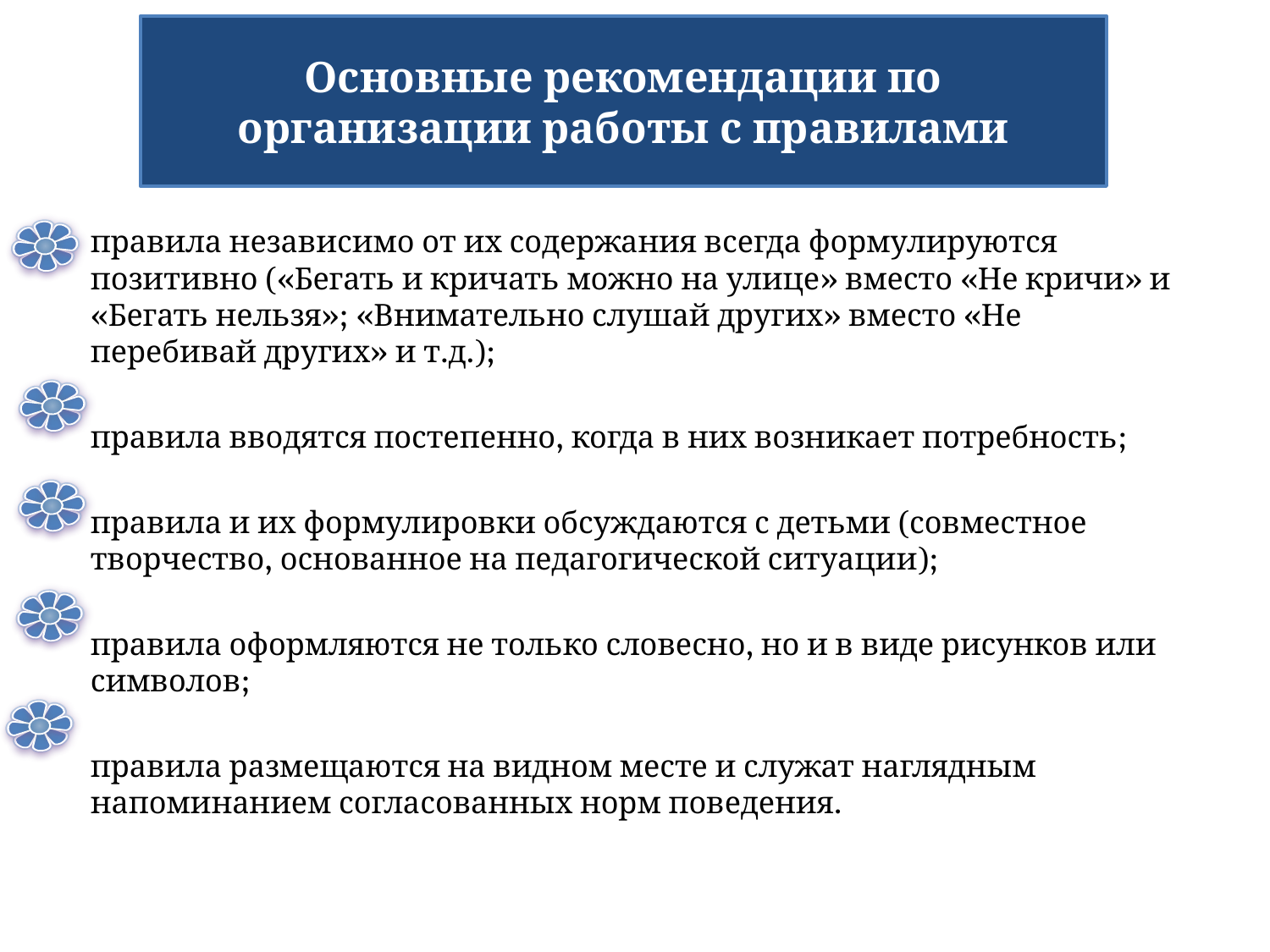

Основные рекомендации по организации работы с правилами
правила независимо от их содержания всегда формулируются позитивно («Бегать и кричать можно на улице» вместо «Не кричи» и «Бегать нельзя»; «Внимательно слушай других» вместо «Не перебивай других» и т.д.);

правила вводятся постепенно, когда в них возникает потребность;

правила и их формулировки обсуждаются с детьми (совместное творчество, основанное на педагогической ситуации);

правила оформляются не только словесно, но и в виде рисунков или символов;

правила размещаются на видном месте и служат наглядным напоминанием согласованных норм поведения.